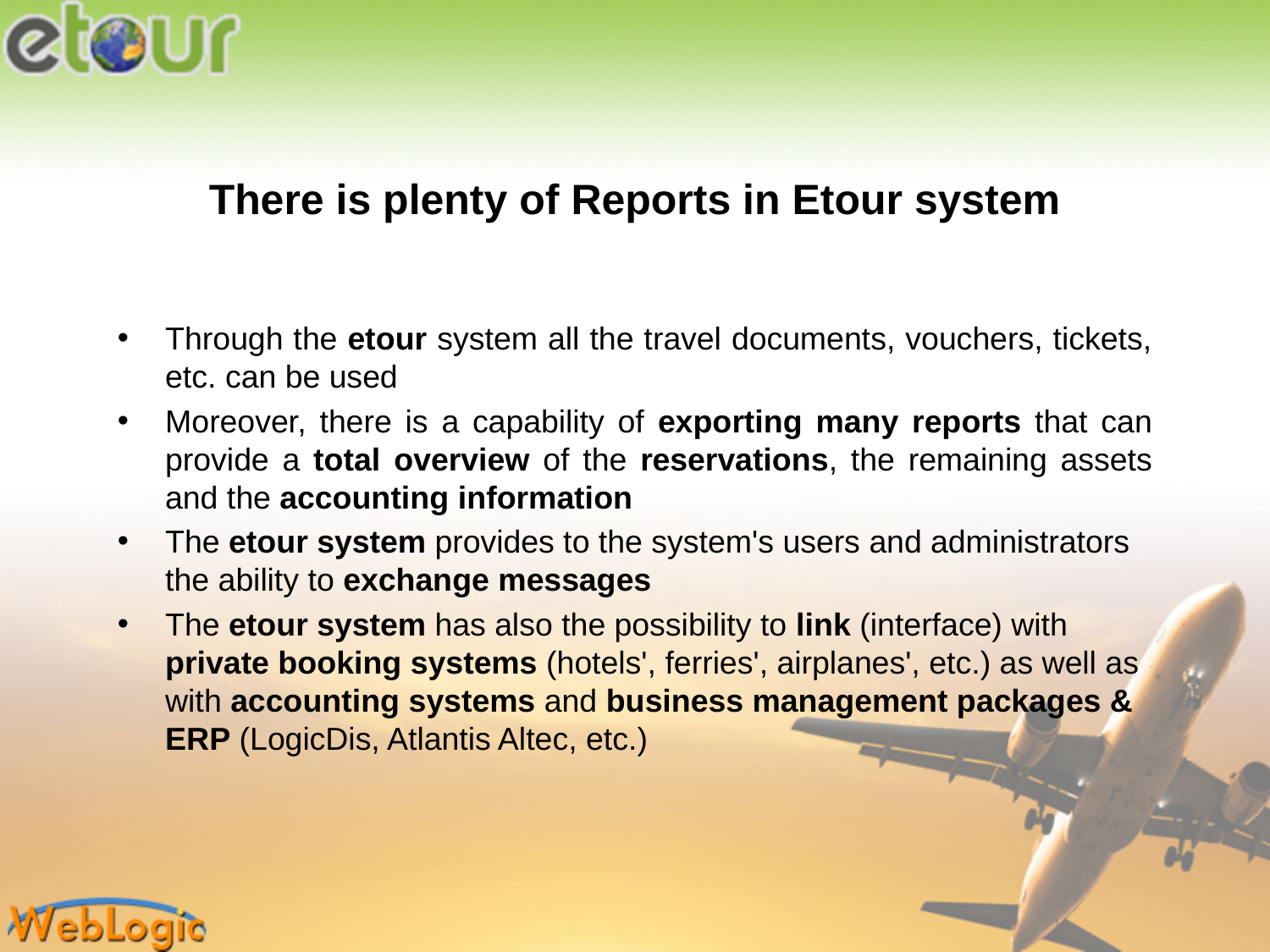

There is plenty of Reports in Etour system

Through the etour system all the travel documents, vouchers, tickets, etc. can be used
Moreover, there is a capability of exporting many reports that can provide a total overview of the reservations, the remaining assets and the accounting information
The etour system provides to the system's users and administrators the ability to exchange messages
The etour system has also the possibility to link (interface) with private booking systems (hotels', ferries', airplanes', etc.) as well as with accounting systems and business management packages & ERP (LogicDis, Atlantis Altec, etc.)